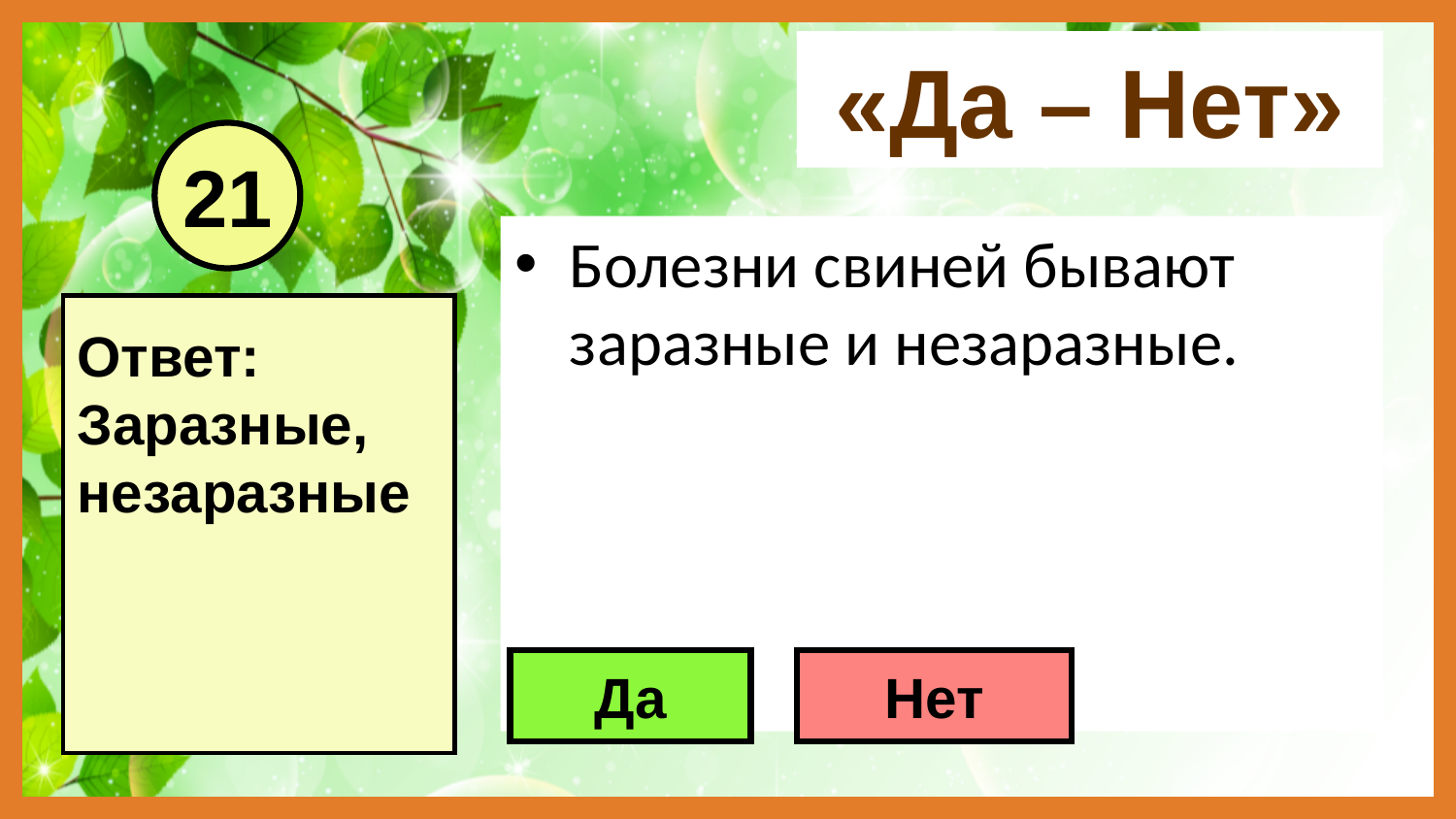

«Да – Нет»
21
Болезни свиней бывают заразные и незаразные.

Ответ:
Заразные,
незаразные

Да
Нет